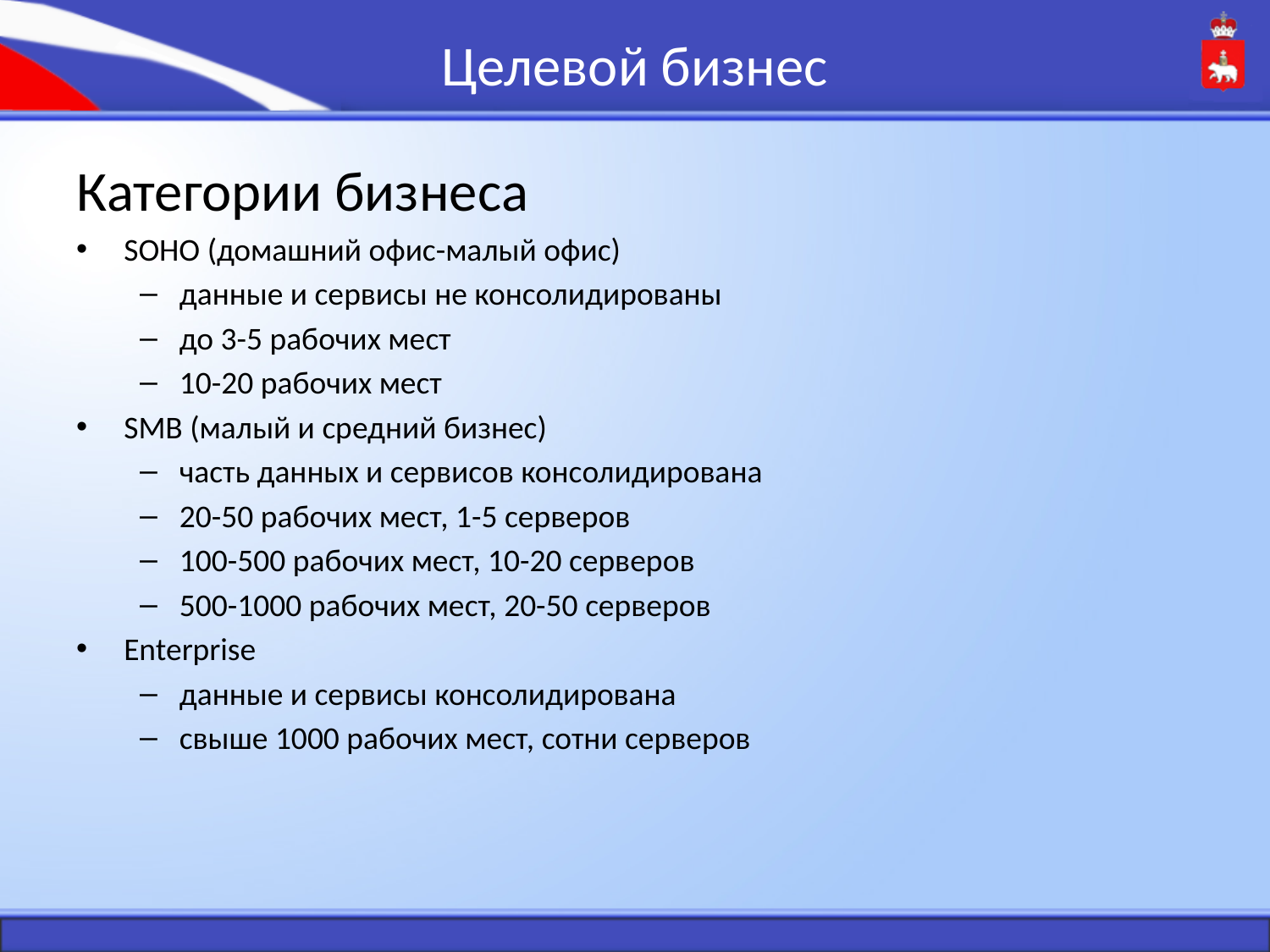

# Целевой бизнес
Категории бизнеса
SOHO (домашний офис-малый офис)
данные и сервисы не консолидированы
до 3-5 рабочих мест
10-20 рабочих мест
SMB (малый и средний бизнес)
часть данных и сервисов консолидирована
20-50 рабочих мест, 1-5 серверов
100-500 рабочих мест, 10-20 серверов
500-1000 рабочих мест, 20-50 серверов
Enterprise
данные и сервисы консолидирована
свыше 1000 рабочих мест, сотни серверов